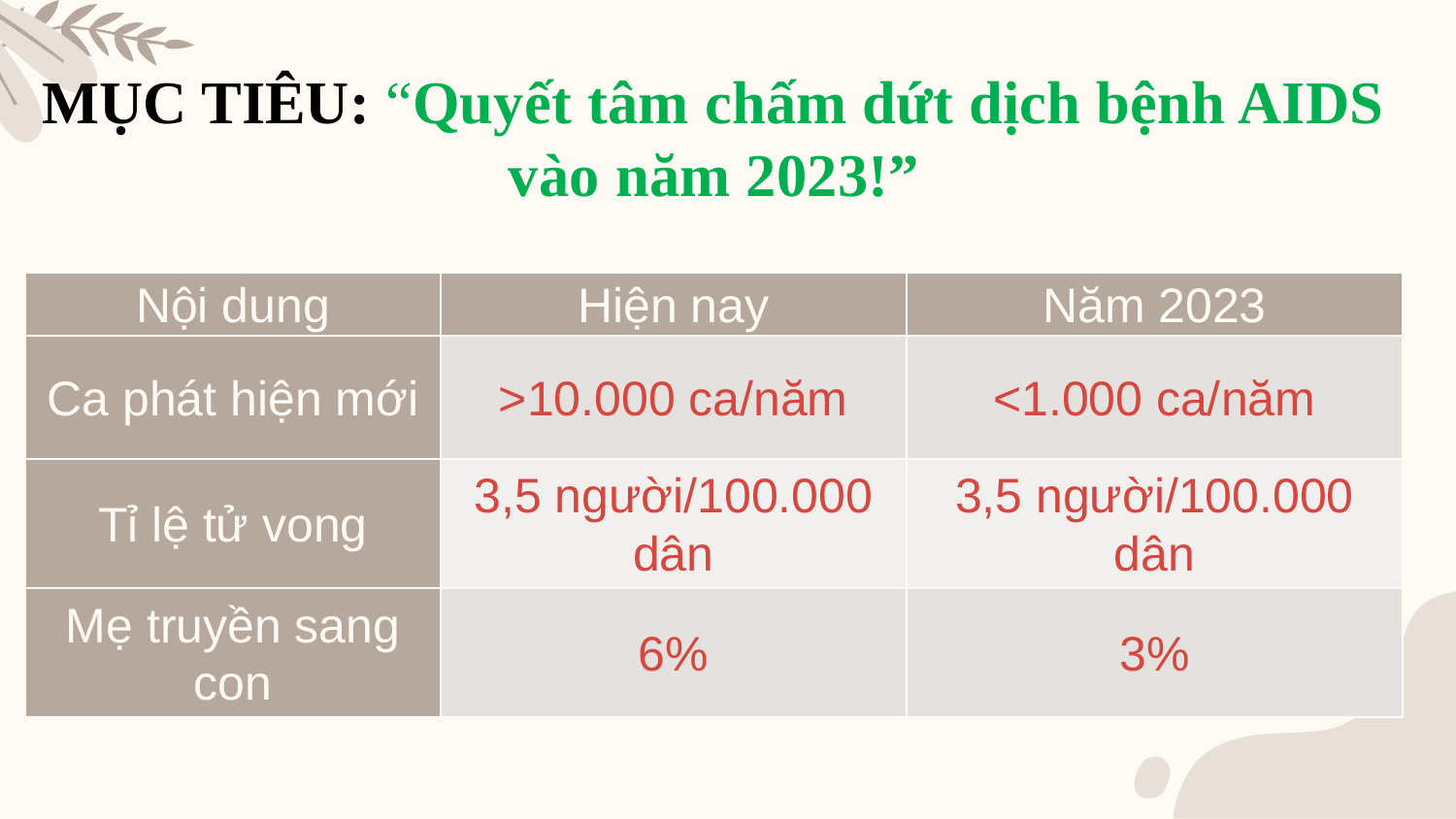

MỤC TIÊU: “Quyết tâm chấm dứt dịch bệnh AIDS vào năm 2023!”
| Nội dung | Hiện nay | Năm 2023 |
| --- | --- | --- |
| Ca phát hiện mới | >10.000 ca/năm | <1.000 ca/năm |
| Tỉ lệ tử vong | 3,5 người/100.000 dân | 3,5 người/100.000 dân |
| Mẹ truyền sang con | 6% | 3% |